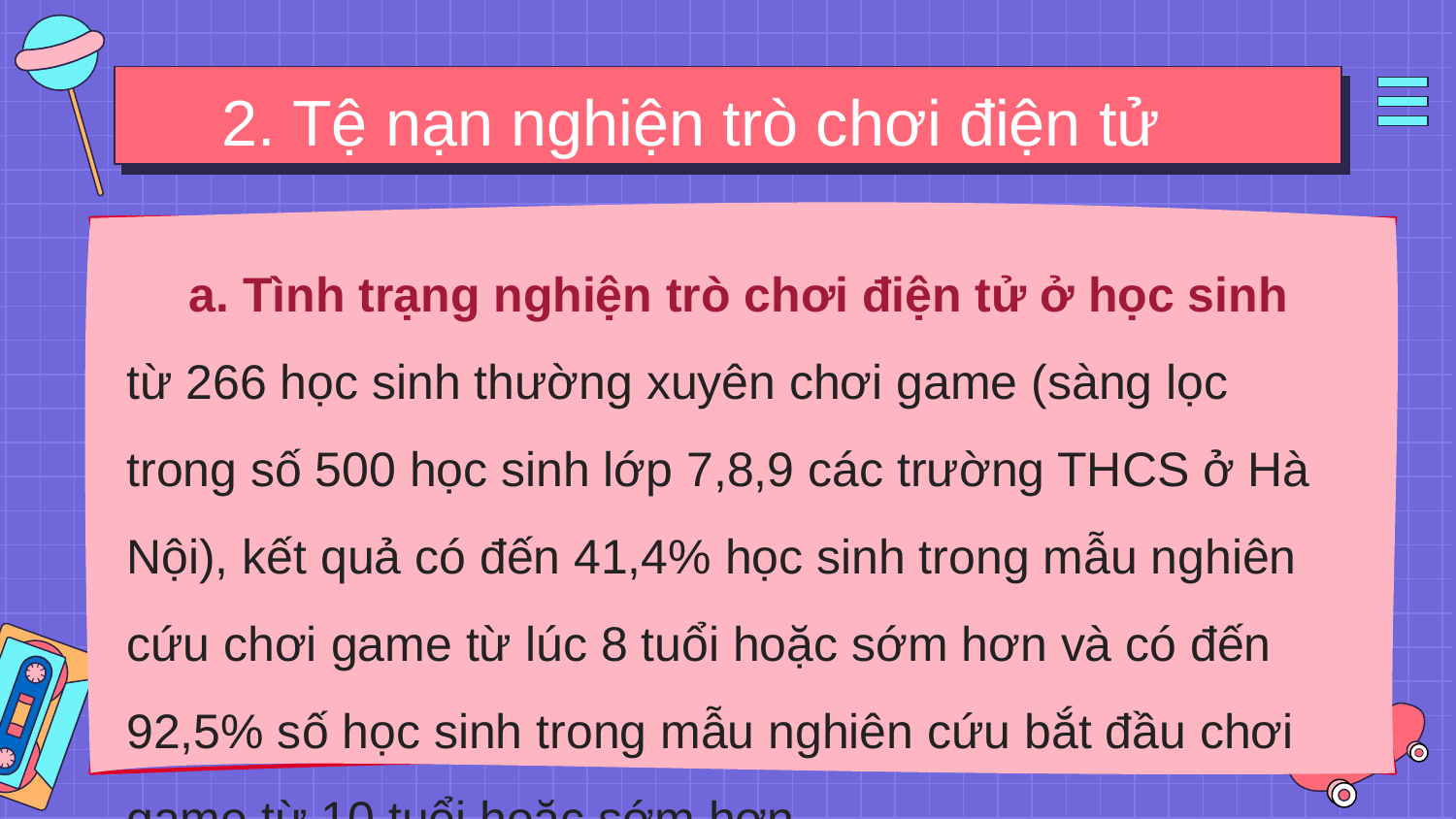

2. Tệ nạn nghiện trò chơi điện tử

a. Tình trạng nghiện trò chơi điện tử ở học sinh
từ 266 học sinh thường xuyên chơi game (sàng lọc trong số 500 học sinh lớp 7,8,9 các trường THCS ở Hà Nội), kết quả có đến 41,4% học sinh trong mẫu nghiên cứu chơi game từ lúc 8 tuổi hoặc sớm hơn và có đến 92,5% số học sinh trong mẫu nghiên cứu bắt đầu chơi game từ 10 tuổi hoặc sớm hơn.